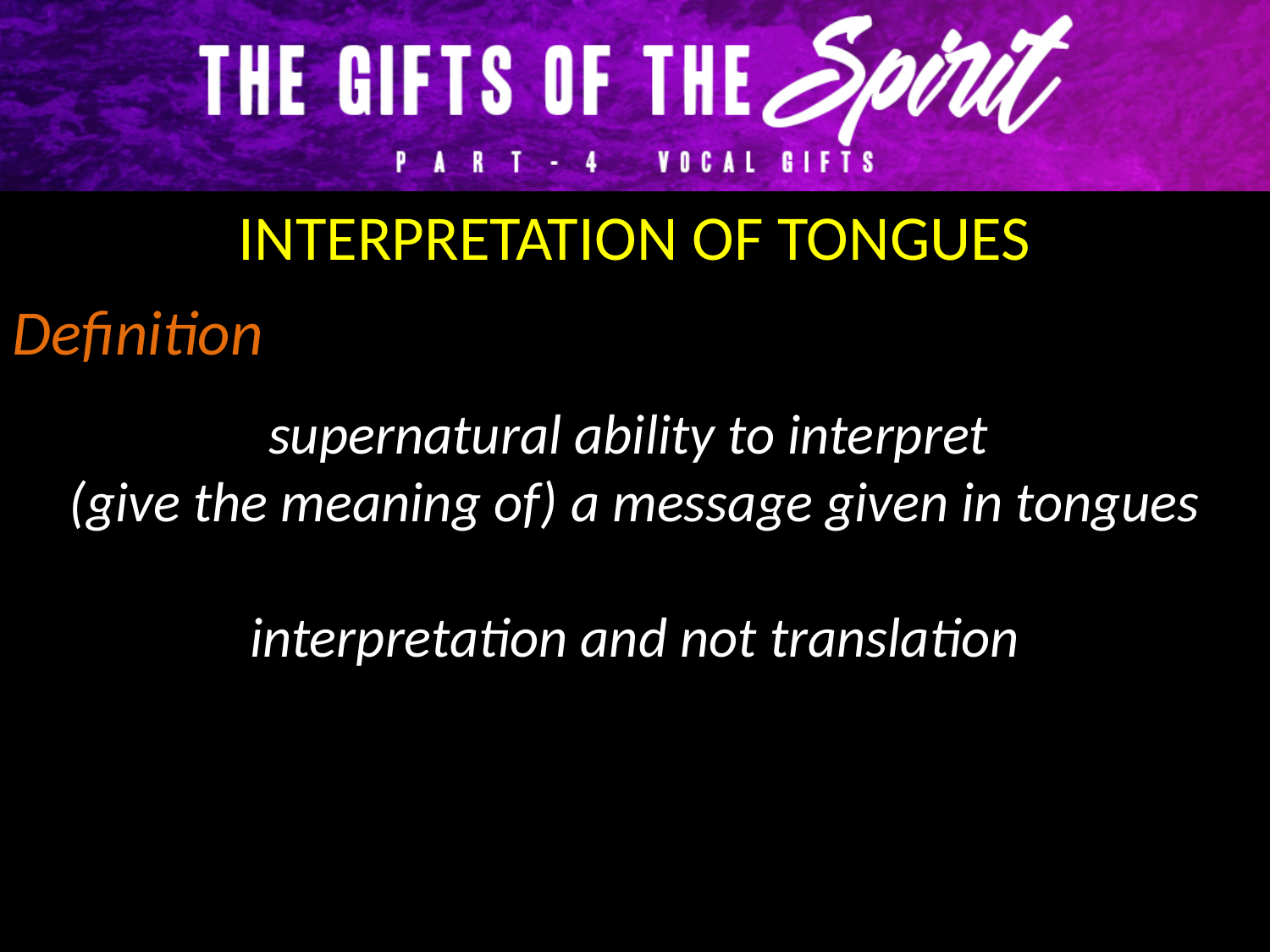

INTERPRETATION OF TONGUES
Definition
supernatural ability to interpret
(give the meaning of) a message given in tongues

interpretation and not translation